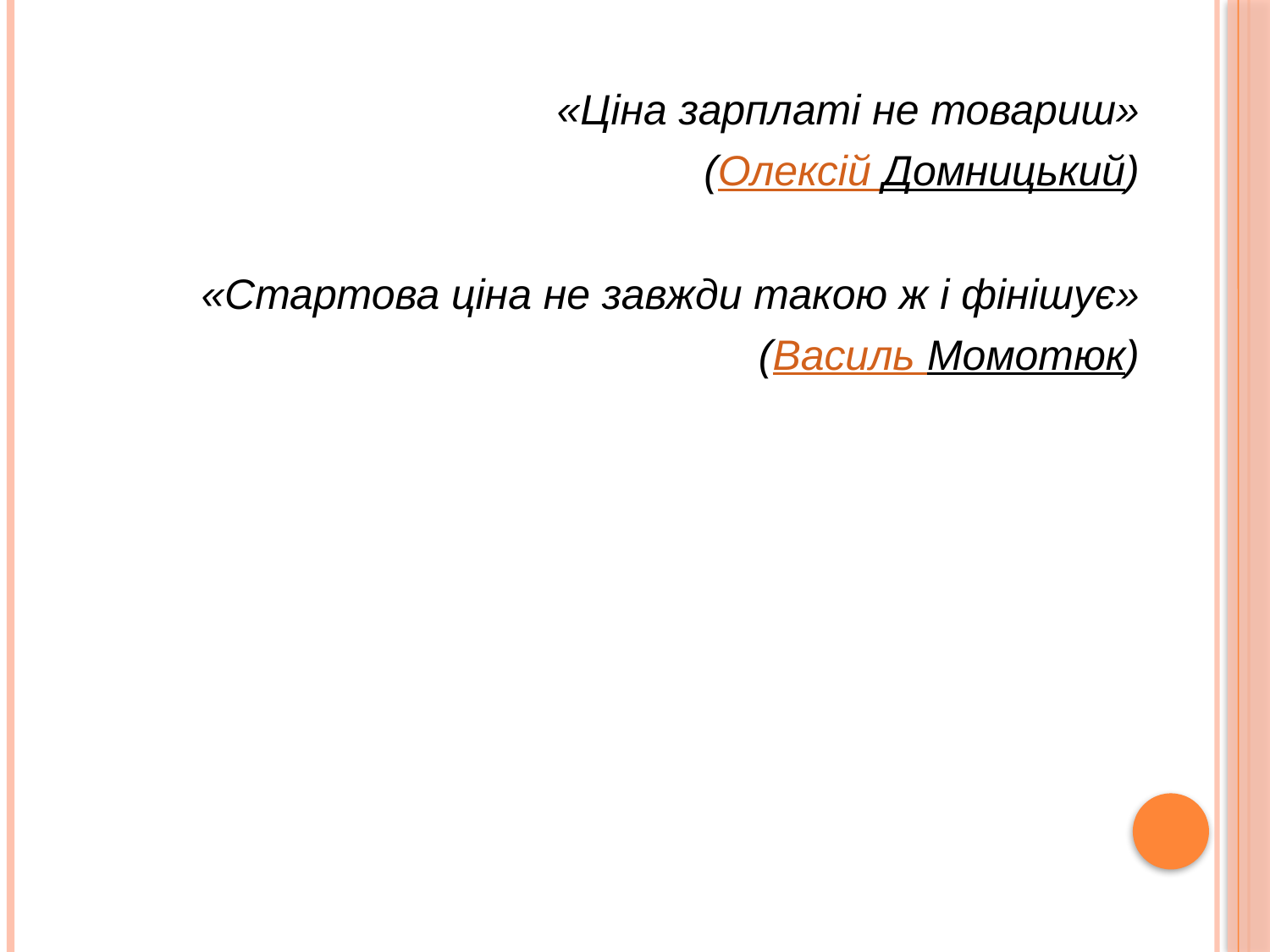

«Ціна зарплаті не товариш»
(Олексій Домницький)

«Стартова ціна не завжди такою ж і фінішує»
(Василь Момотюк)